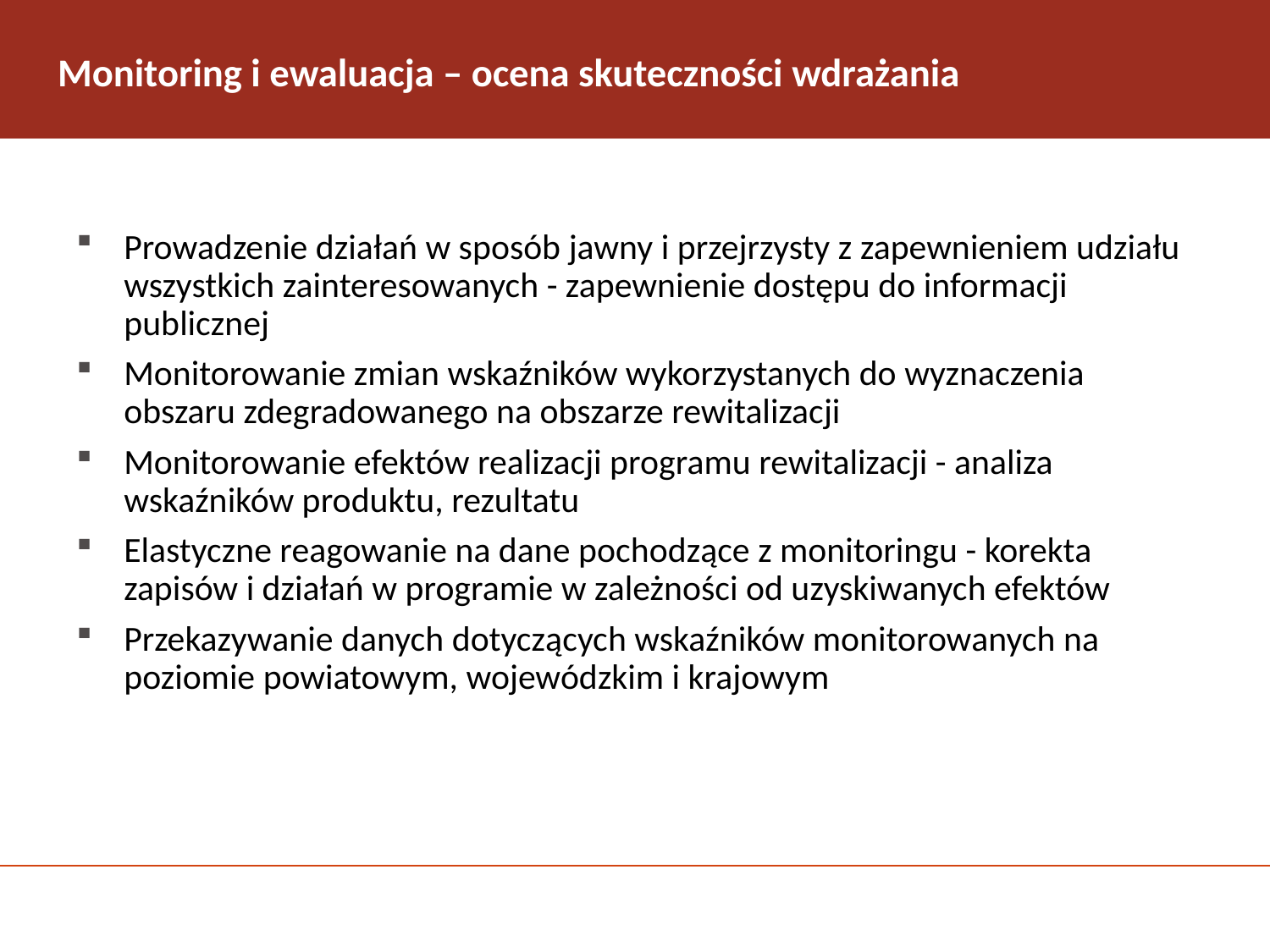

# Monitoring i ewaluacja – ocena skuteczności wdrażania
Prowadzenie działań w sposób jawny i przejrzysty z zapewnieniem udziału wszystkich zainteresowanych - zapewnienie dostępu do informacji publicznej
Monitorowanie zmian wskaźników wykorzystanych do wyznaczenia obszaru zdegradowanego na obszarze rewitalizacji
Monitorowanie efektów realizacji programu rewitalizacji - analiza wskaźników produktu, rezultatu
Elastyczne reagowanie na dane pochodzące z monitoringu - korekta zapisów i działań w programie w zależności od uzyskiwanych efektów
Przekazywanie danych dotyczących wskaźników monitorowanych na poziomie powiatowym, wojewódzkim i krajowym